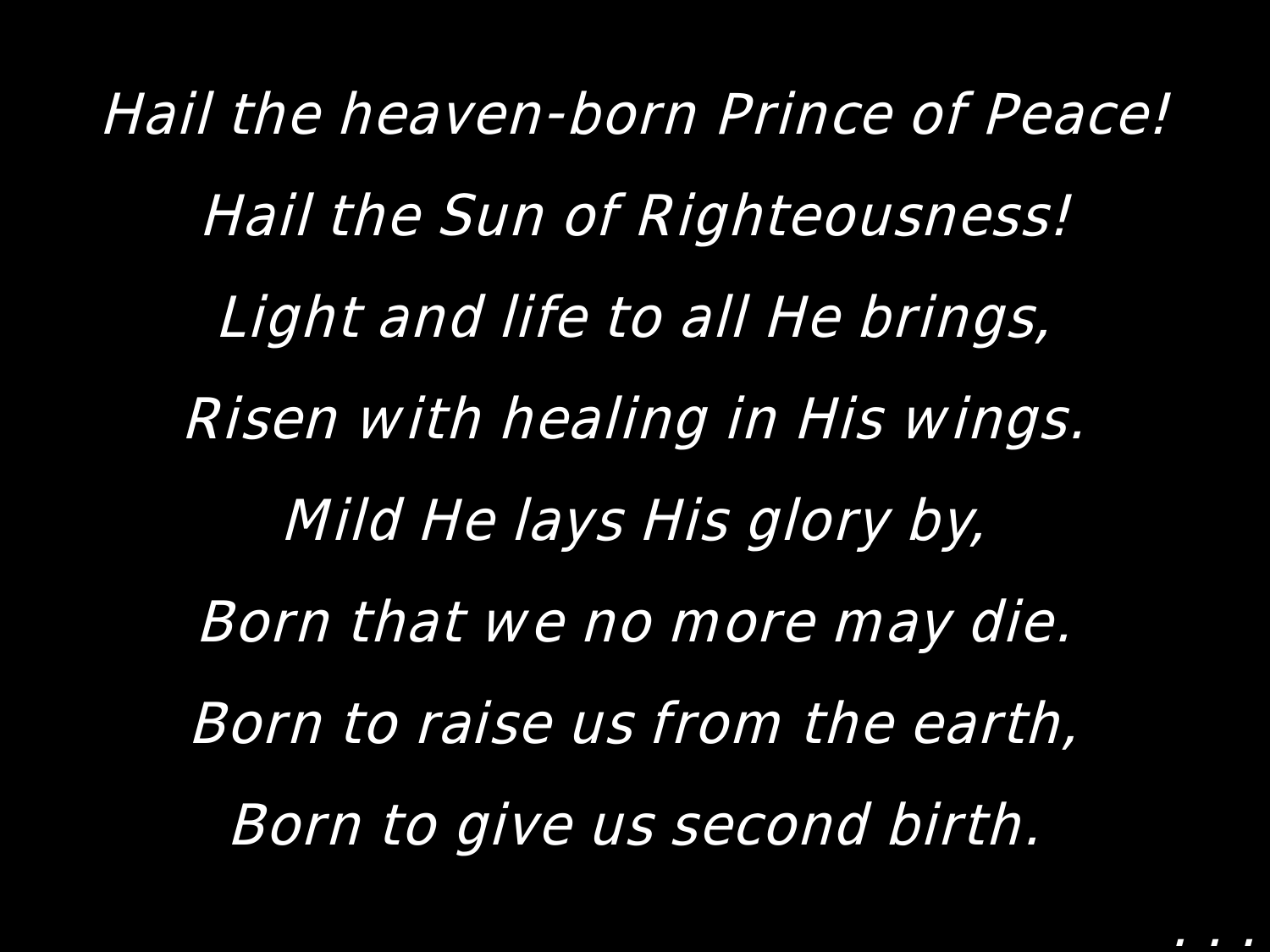

Hail the heaven-born Prince of Peace!
Hail the Sun of Righteousness!
Light and life to all He brings,
Risen with healing in His wings.
Mild He lays His glory by,
Born that we no more may die.
Born to raise us from the earth,
Born to give us second birth.
. . .